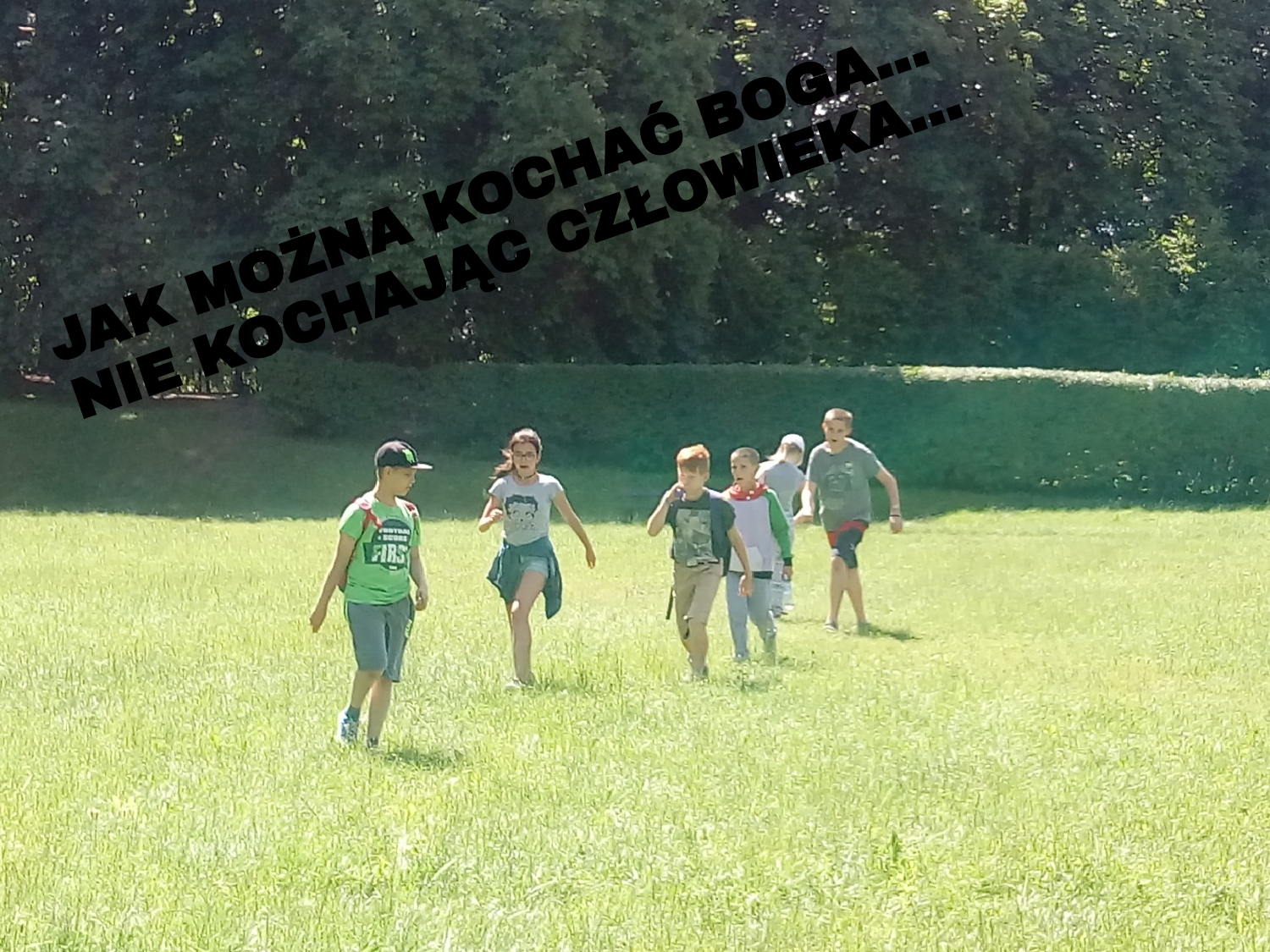

Jak można kochać Boga... 
nie kochając człowieka...